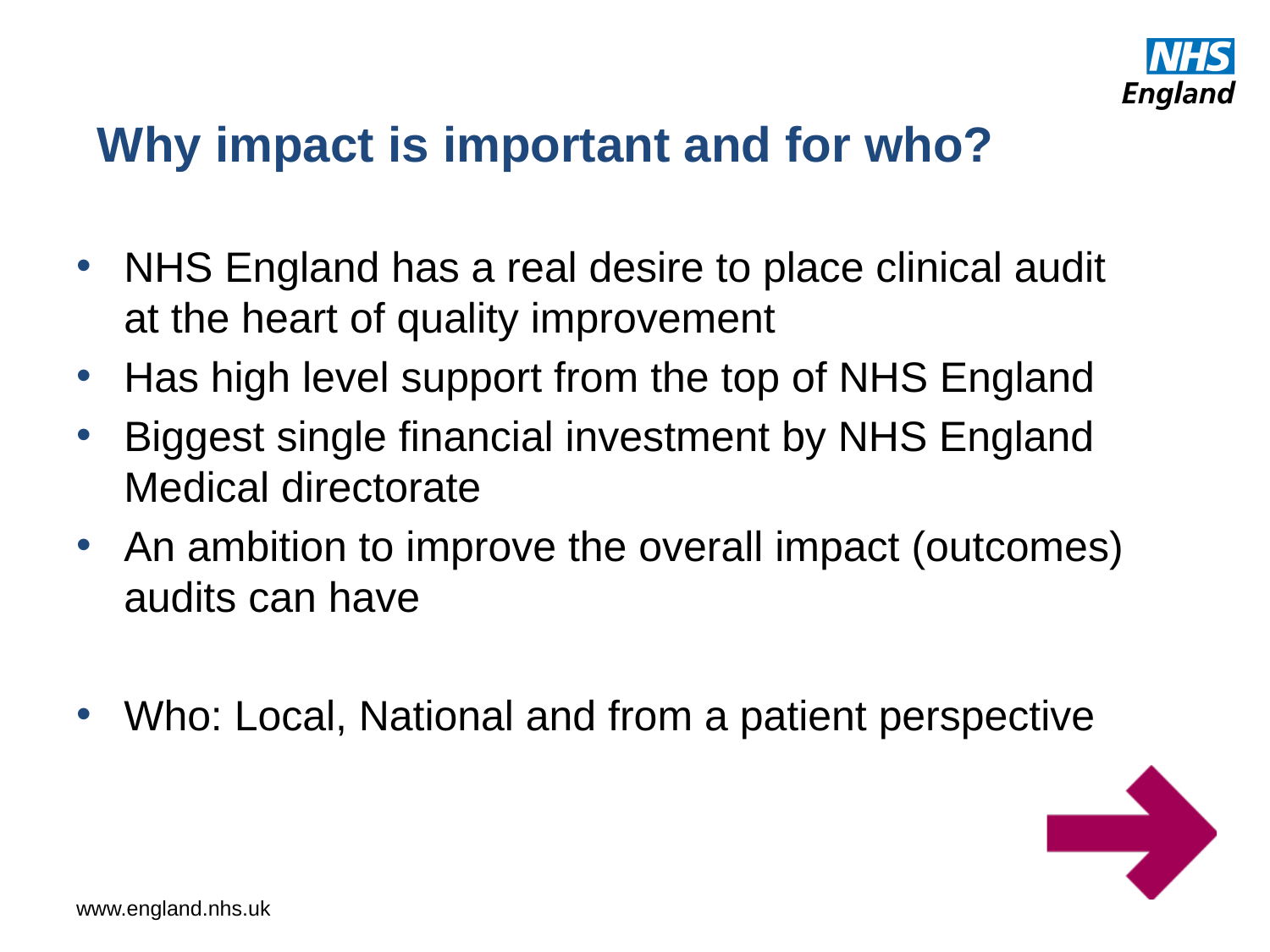

#
Why impact is important and for who?
NHS England has a real desire to place clinical audit at the heart of quality improvement
Has high level support from the top of NHS England
Biggest single financial investment by NHS England Medical directorate
An ambition to improve the overall impact (outcomes)  audits can have

Who: Local, National and from a patient perspective